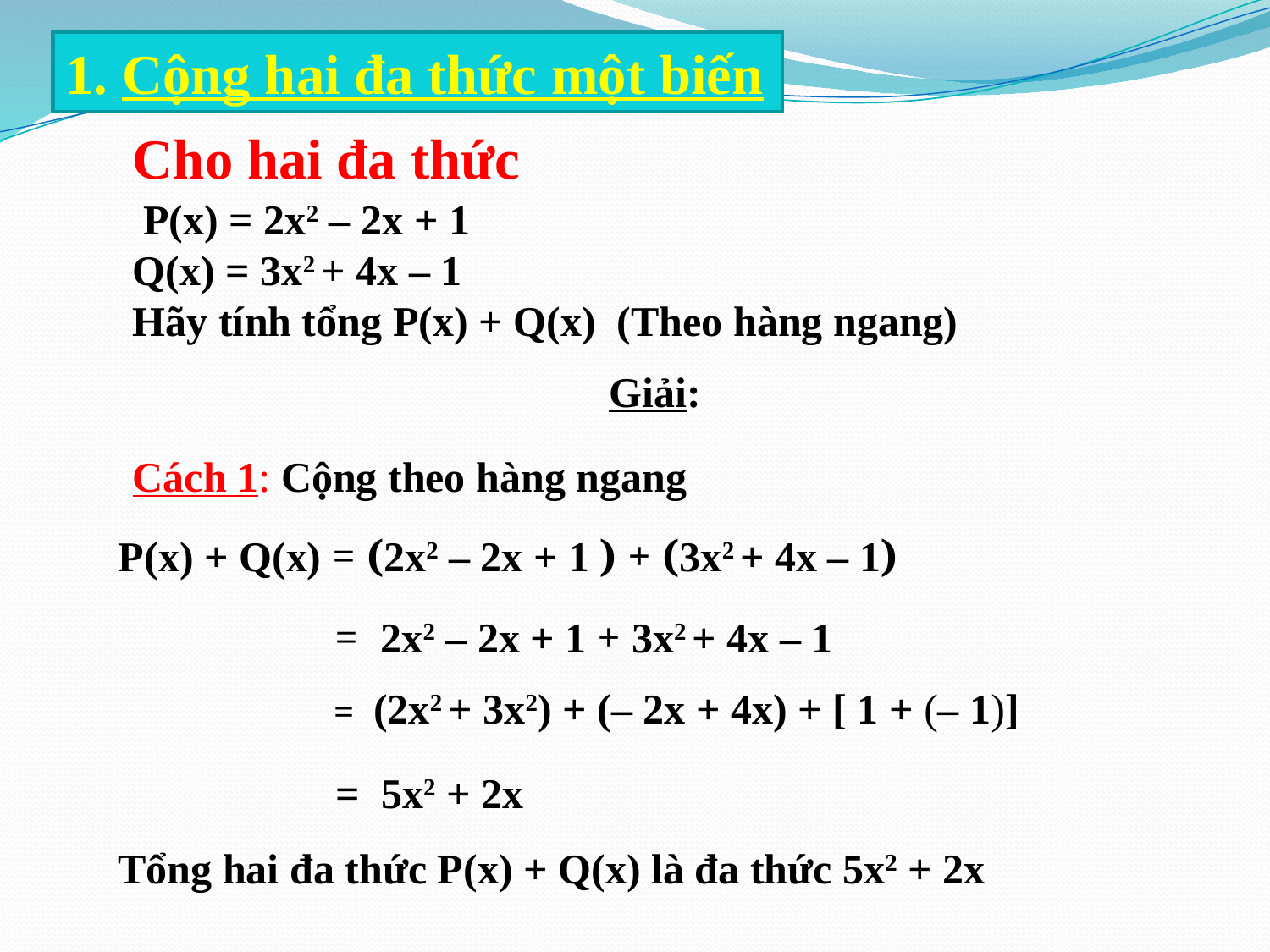

1. Cộng hai đa thức một biến
Cho hai đa thức
 P(x) = 2x2 – 2x + 1
Q(x) = 3x2 + 4x – 1
Hãy tính tổng P(x) + Q(x)  (Theo hàng ngang)
Giải:
Cách 1: Cộng theo hàng ngang
P(x) + Q(x) = (2x2 – 2x + 1 ) + (3x2 + 4x – 1)
=  2x2 – 2x + 1 + 3x2 + 4x – 1
=  (2x2 + 3x2) + (– 2x + 4x) + [ 1 + (– 1)]
=  5x2 + 2x
Tổng hai đa thức P(x) + Q(x) là đa thức 5x2 + 2x